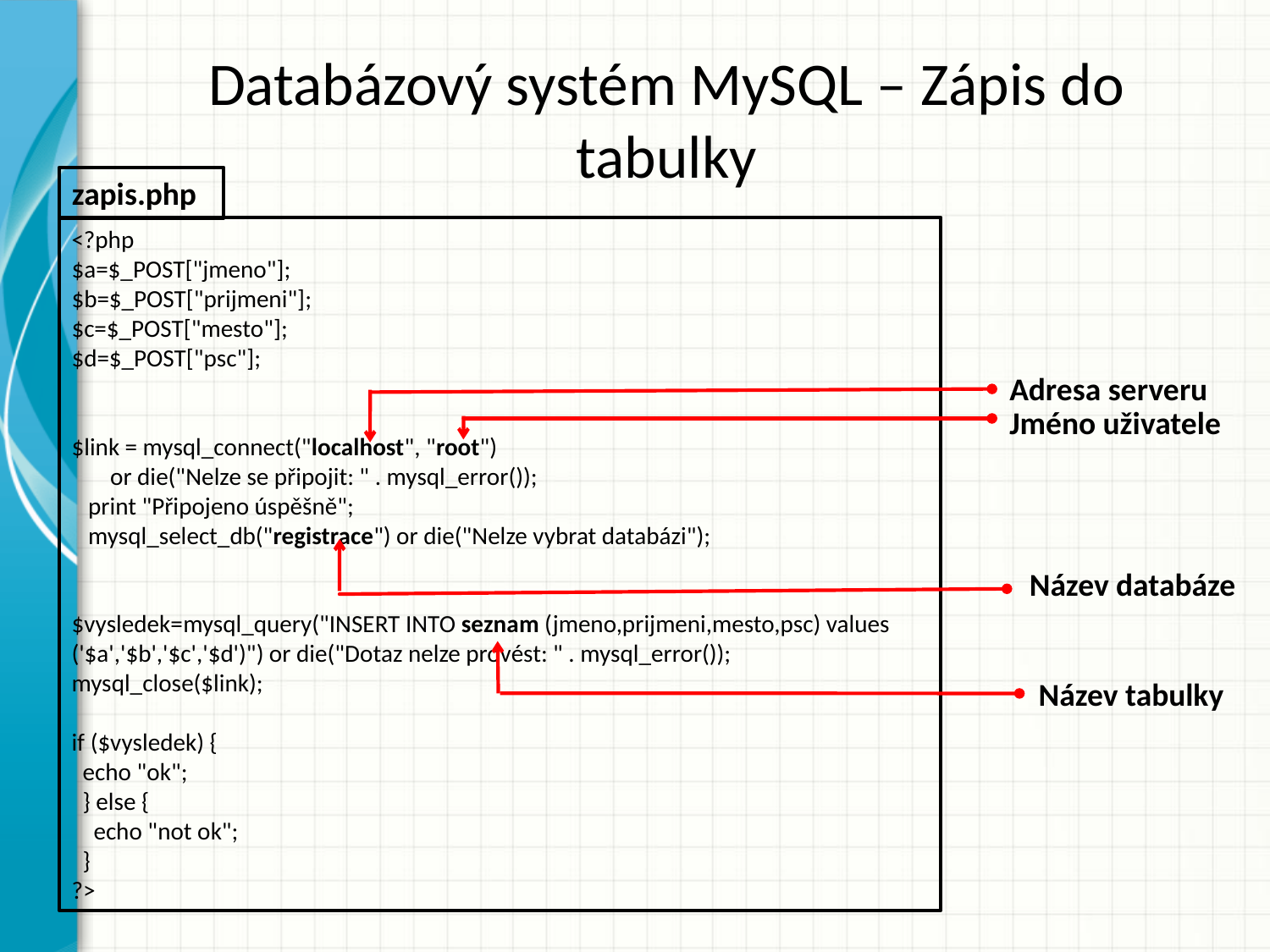

# Databázový systém MySQL – Zápis do tabulky
zapis.php
<?php
$a=$_POST["jmeno"];
$b=$_POST["prijmeni"];
$c=$_POST["mesto"];
$d=$_POST["psc"];

$link = mysql_connect("localhost", "root")
       or die("Nelze se připojit: " . mysql_error());
   print "Připojeno úspěšně";
   mysql_select_db("registrace") or die("Nelze vybrat databázi");

$vysledek=mysql_query("INSERT INTO seznam (jmeno,prijmeni,mesto,psc) values ('$a','$b','$c','$d')") or die("Dotaz nelze provést: " . mysql_error());
mysql_close($link);

if ($vysledek) {
  echo "ok";
  } else {
    echo "not ok";
  }
?>
Adresa serveru
Jméno uživatele
Název databáze
Název tabulky